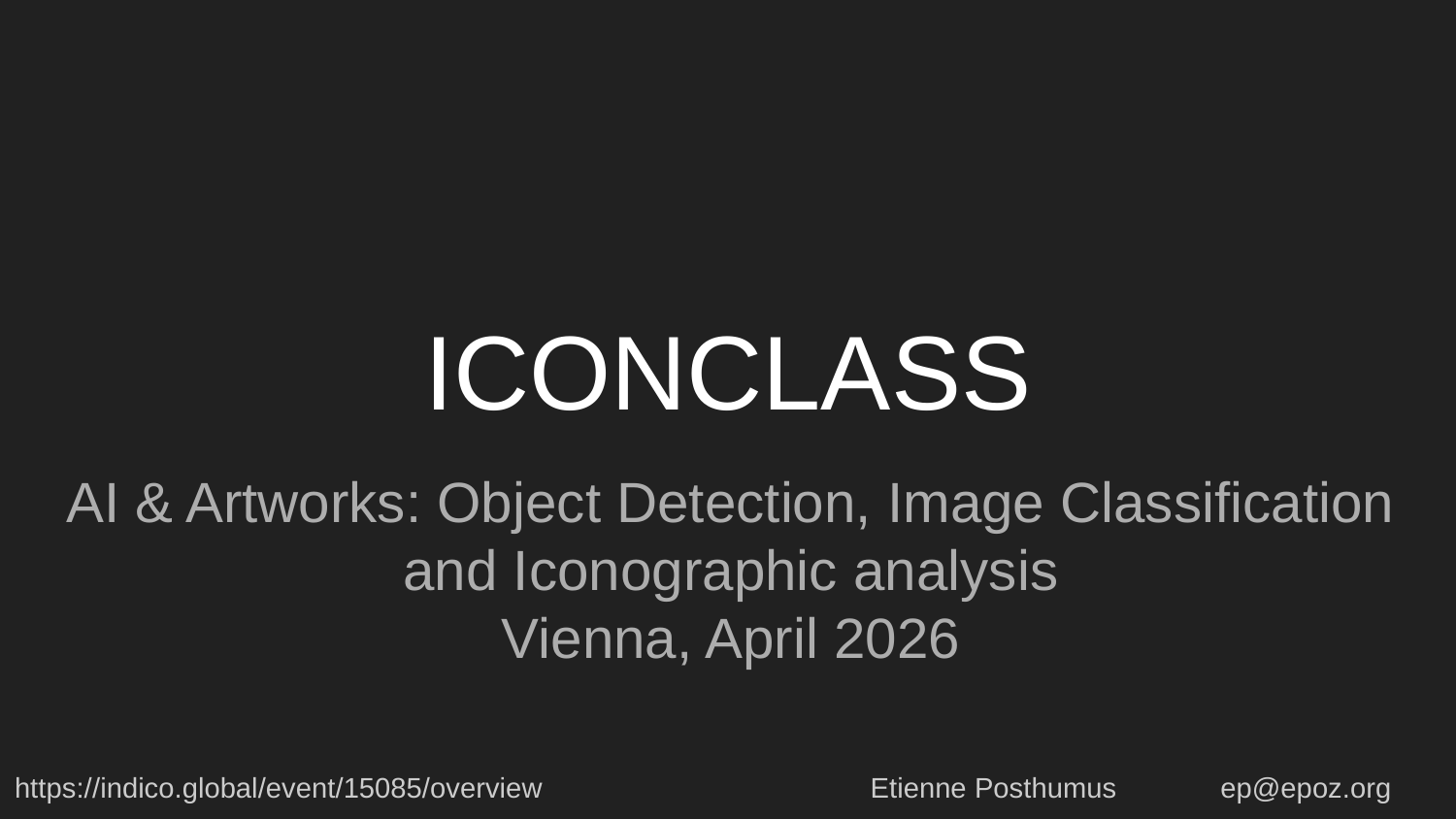

# ICONCLASS
AI & Artworks: Object Detection, Image Classification and Iconographic analysis
Vienna, April 2026
https://indico.global/event/15085/overview
Etienne Posthumus             ep@epoz.org